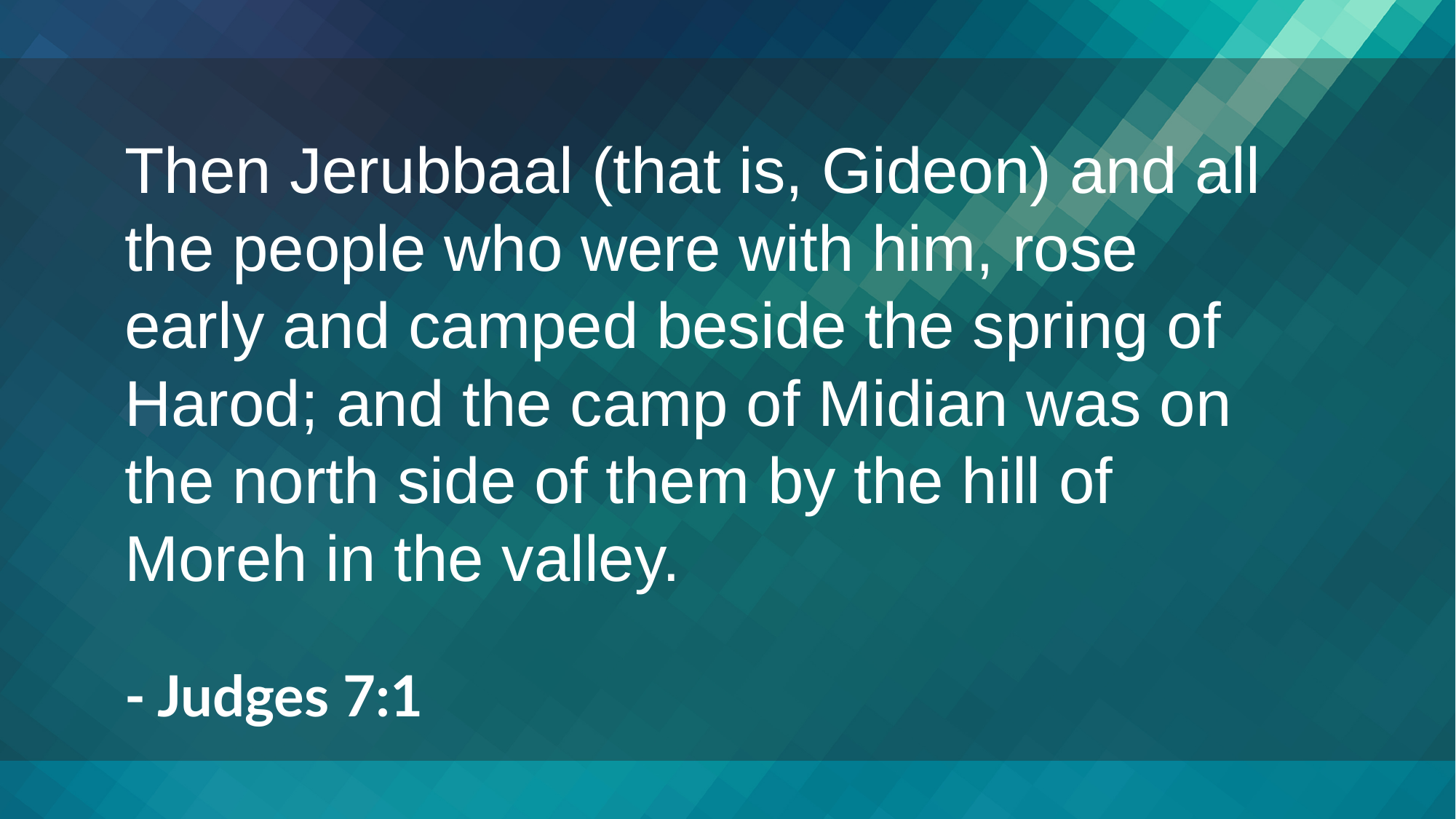

Then Jerubbaal (that is, Gideon) and all the people who were with him, rose early and camped beside the spring of Harod; and the camp of Midian was on the north side of them by the hill of Moreh in the valley.
- Judges 7:1